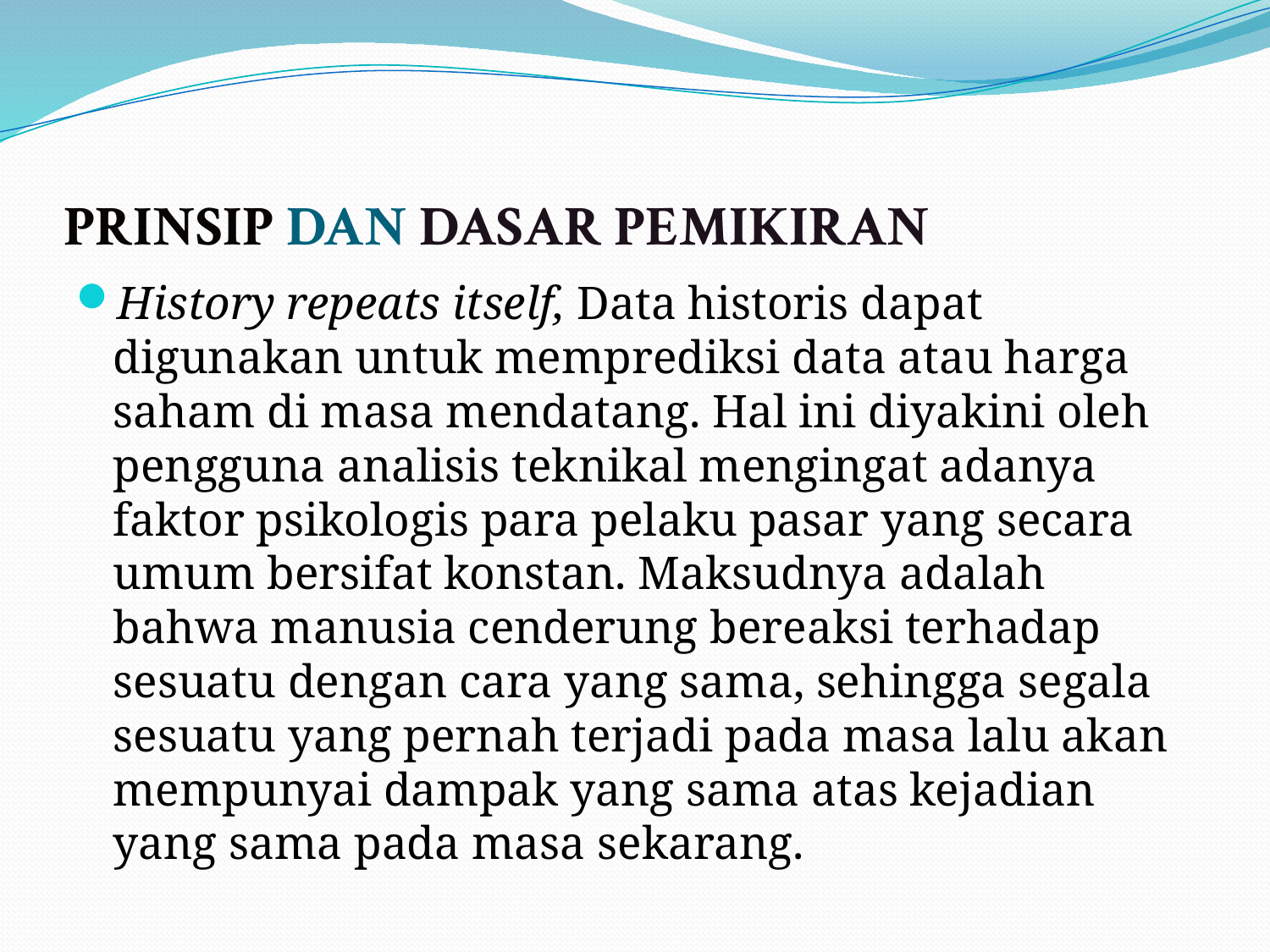

# PRINSIP DAN DASAR PEMIKIRAN
History repeats itself, Data historis dapat digunakan untuk memprediksi data atau harga saham di masa men­datang. Hal ini diyakini oleh pengguna analisis teknikal mengingat adanya faktor psiko­logis para pelaku pasar yang secara umum bersifat konstan. Maksudnya adalah bahwa manusia cenderung bereaksi terhadap sesuatu dengan cara yang sama, sehingga segala sesuatu yang pernah terjadi pada masa lalu akan mempunyai dampak yang sama atas kejadian yang sama pada masa sekarang.